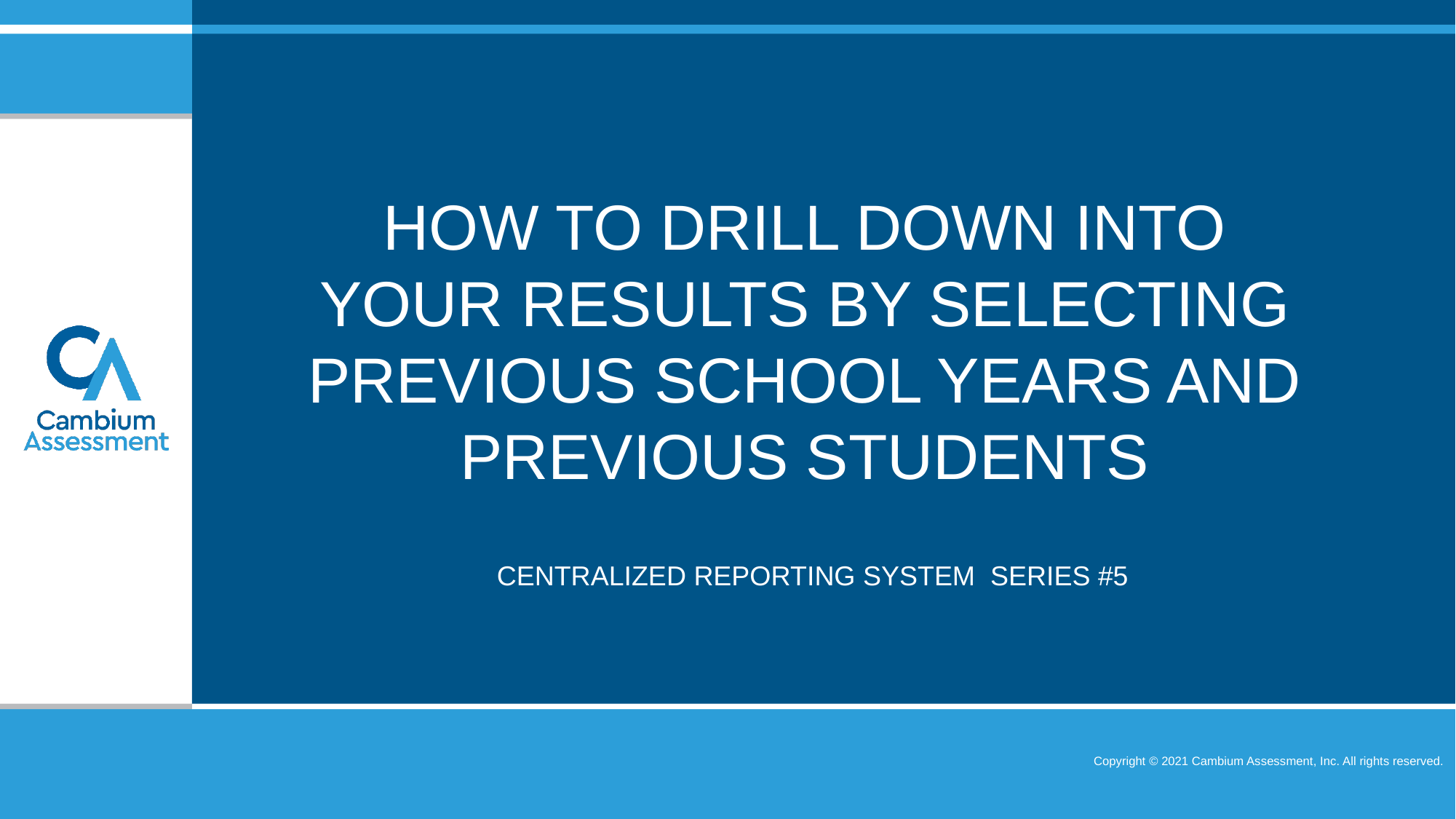

# How to drill down into your results by selecting previous school years and previous students
Centralized reporting system  series #5
Copyright © 2021 Cambium Assessment, Inc. All rights reserved.